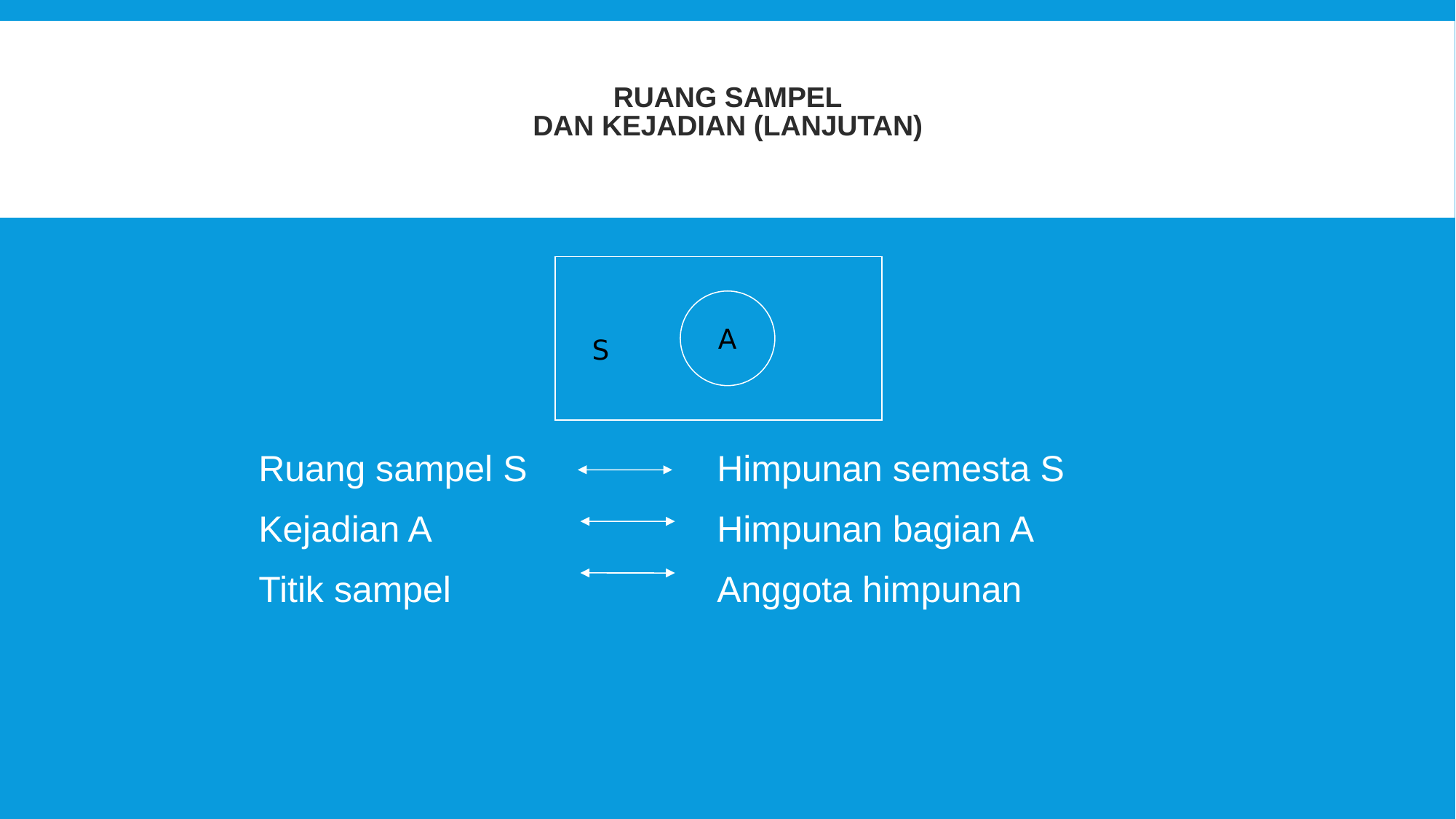

# RUANG SAMPEL DAN KEJADIAN (lanjutan)

Ruang sampel S		Himpunan semesta S
Kejadian A			Himpunan bagian A
Titik sampel			Anggota himpunan

A
S